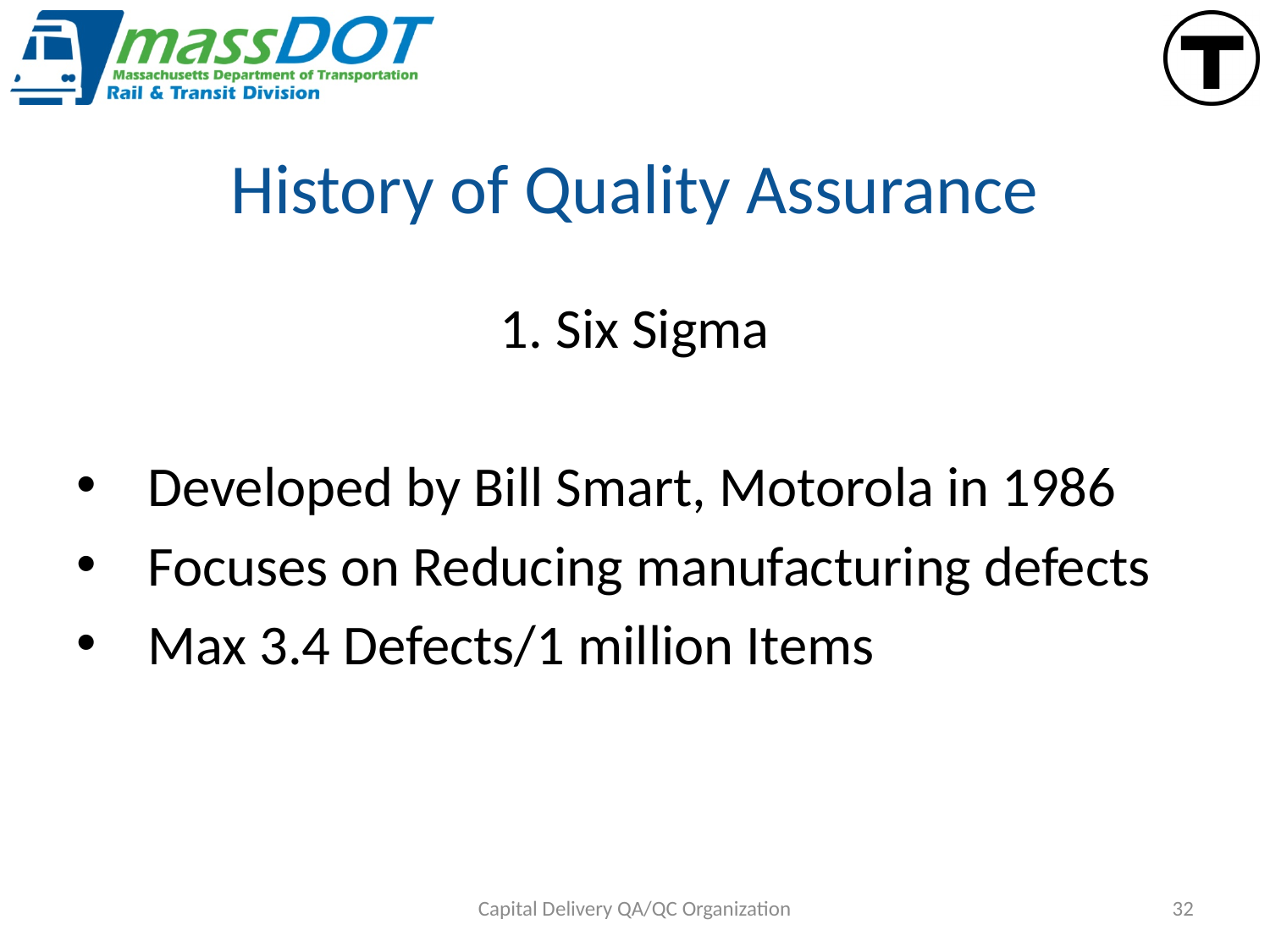

# History of Quality Assurance
1. Six Sigma

Developed by Bill Smart, Motorola in 1986
Focuses on Reducing manufacturing defects
Max 3.4 Defects/1 million Items
Capital Delivery QA/QC Organization
32